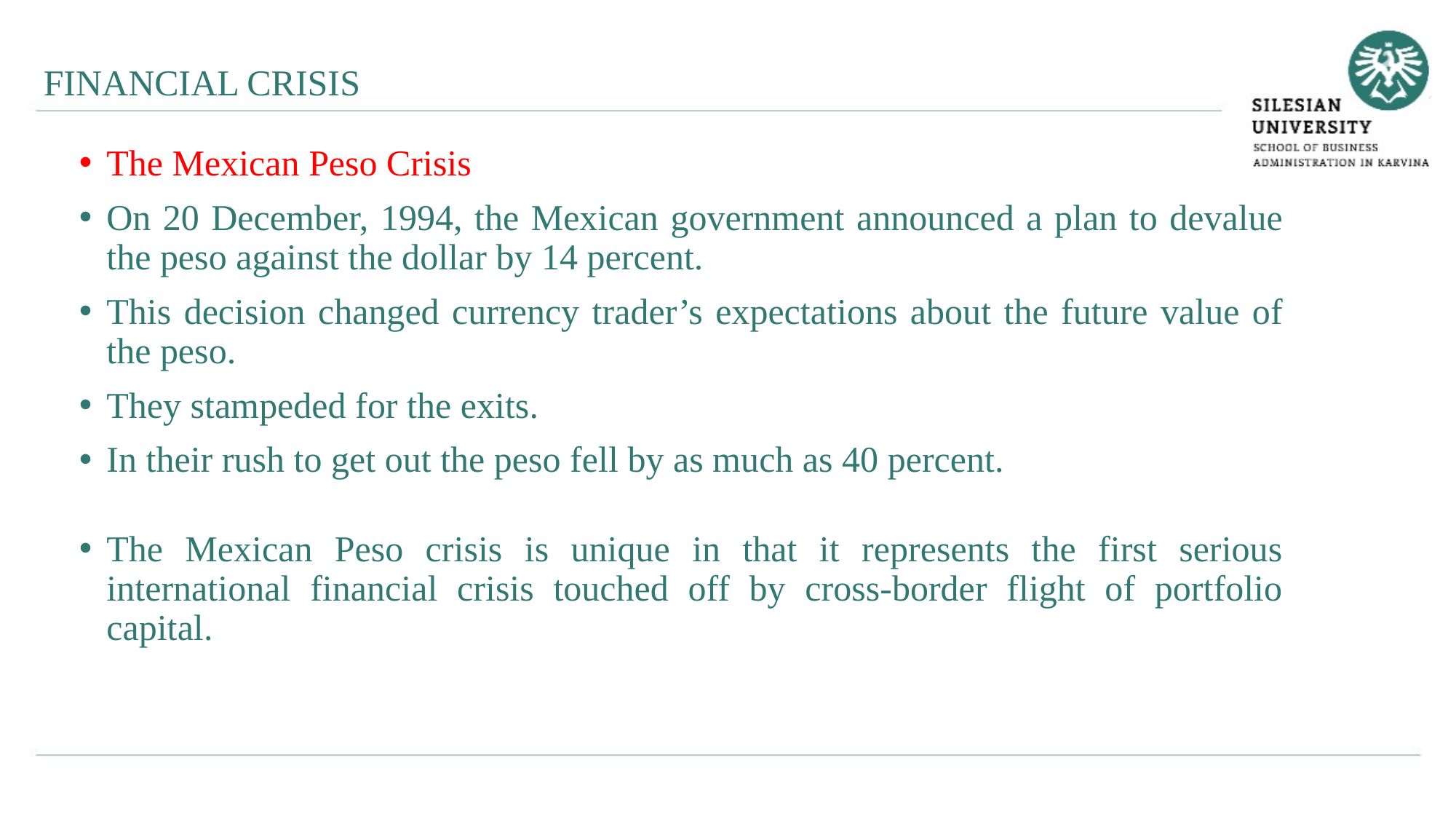

FINANCIAL CRISIS
The Mexican Peso Crisis
On 20 December, 1994, the Mexican government announced a plan to devalue the peso against the dollar by 14 percent.
This decision changed currency trader’s expectations about the future value of the peso.
They stampeded for the exits.
In their rush to get out the peso fell by as much as 40 percent.

The Mexican Peso crisis is unique in that it represents the first serious international financial crisis touched off by cross-border flight of portfolio capital.